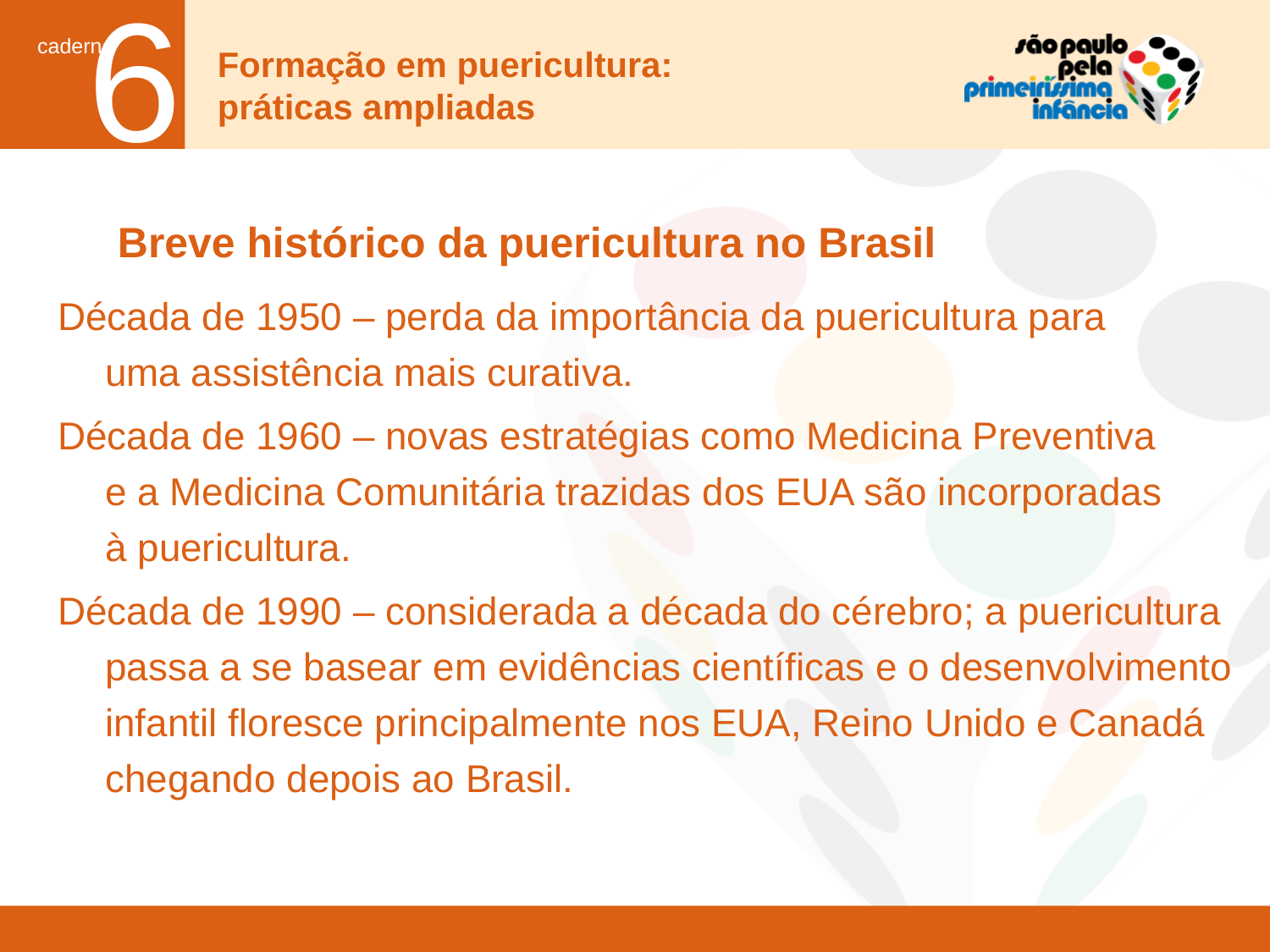

# Breve histórico da puericultura no Brasil
Década de 1950 – perda da importância da puericultura para
uma assistência mais curativa.
Década de 1960 – novas estratégias como Medicina Preventiva
e a Medicina Comunitária trazidas dos EUA são incorporadas
à puericultura.
Década de 1990 – considerada a década do cérebro; a puericultura passa a se basear em evidências científicas e o desenvolvimento infantil floresce principalmente nos EUA, Reino Unido e Canadá chegando depois ao Brasil.